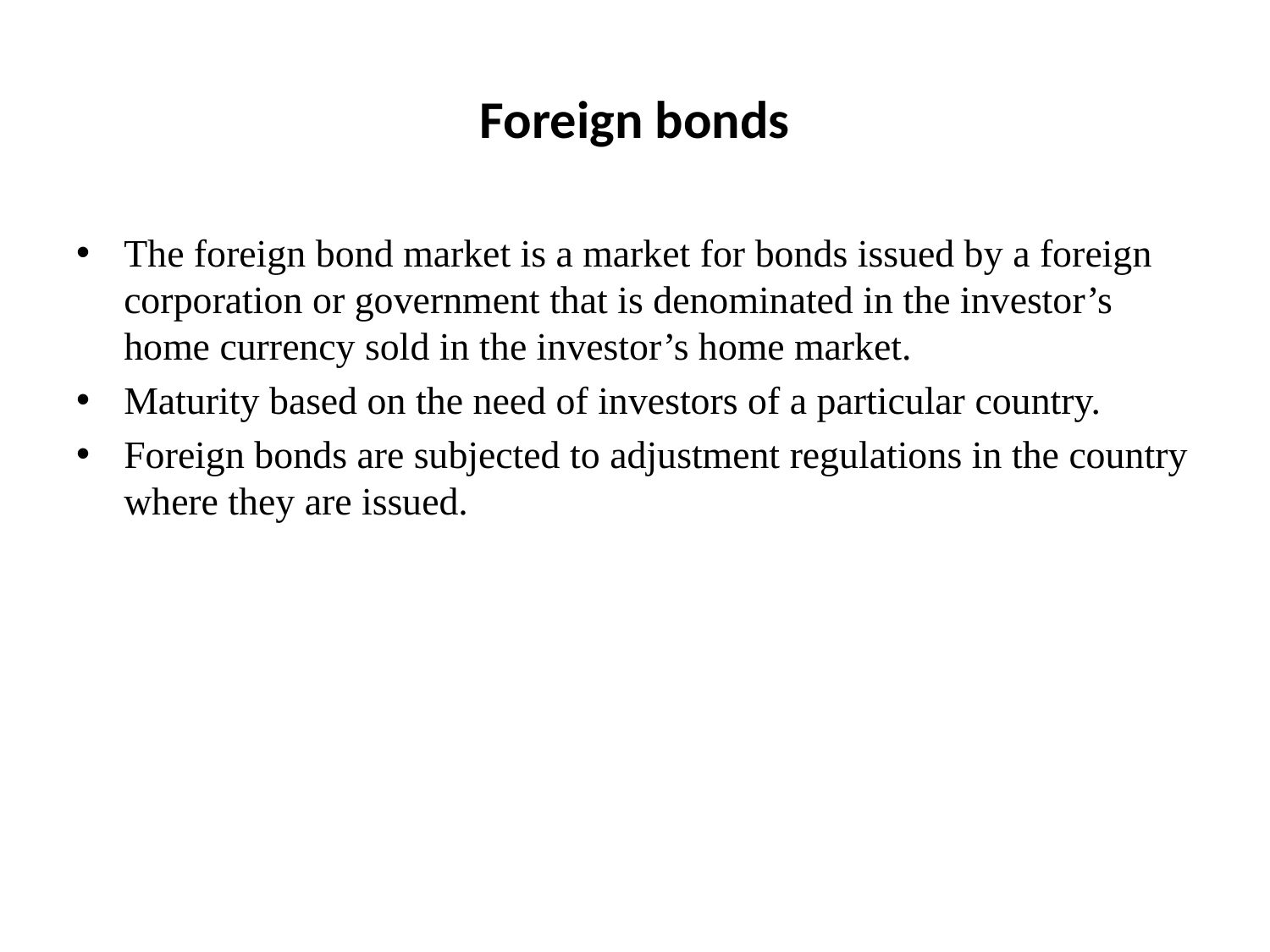

# Foreign bonds
The foreign bond market is a market for bonds issued by a foreign corporation or government that is denominated in the investor’s home currency sold in the investor’s home market.
Maturity based on the need of investors of a particular country.
Foreign bonds are subjected to adjustment regulations in the country where they are issued.